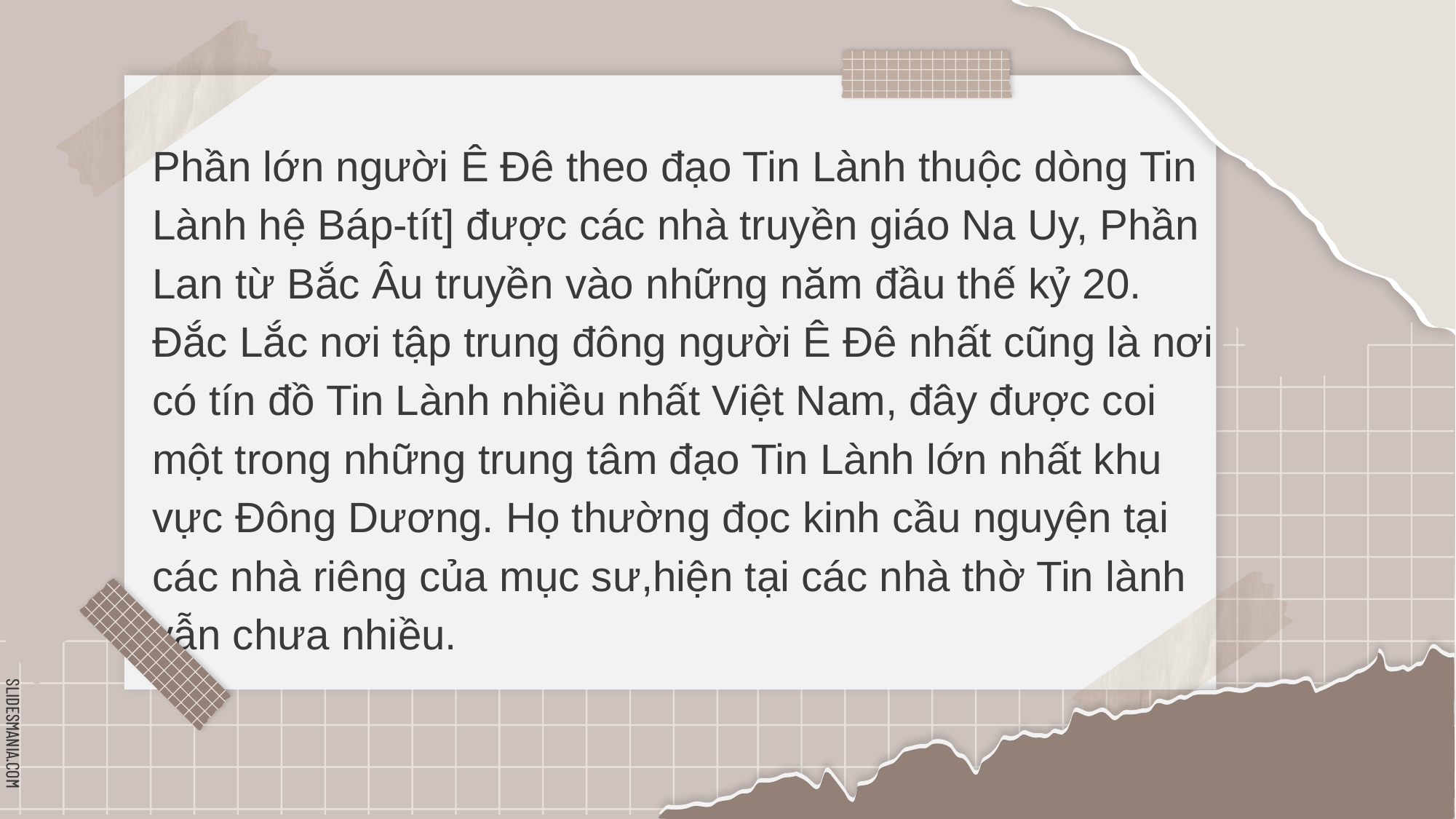

Phần lớn người Ê Đê theo đạo Tin Lành thuộc dòng Tin Lành hệ Báp-tít] được các nhà truyền giáo Na Uy, Phần Lan từ Bắc Âu truyền vào những năm đầu thế kỷ 20. Đắc Lắc nơi tập trung đông người Ê Đê nhất cũng là nơi có tín đồ Tin Lành nhiều nhất Việt Nam, đây được coi một trong những trung tâm đạo Tin Lành lớn nhất khu vực Đông Dương. Họ thường đọc kinh cầu nguyện tại các nhà riêng của mục sư,hiện tại các nhà thờ Tin lành vẫn chưa nhiều.
#